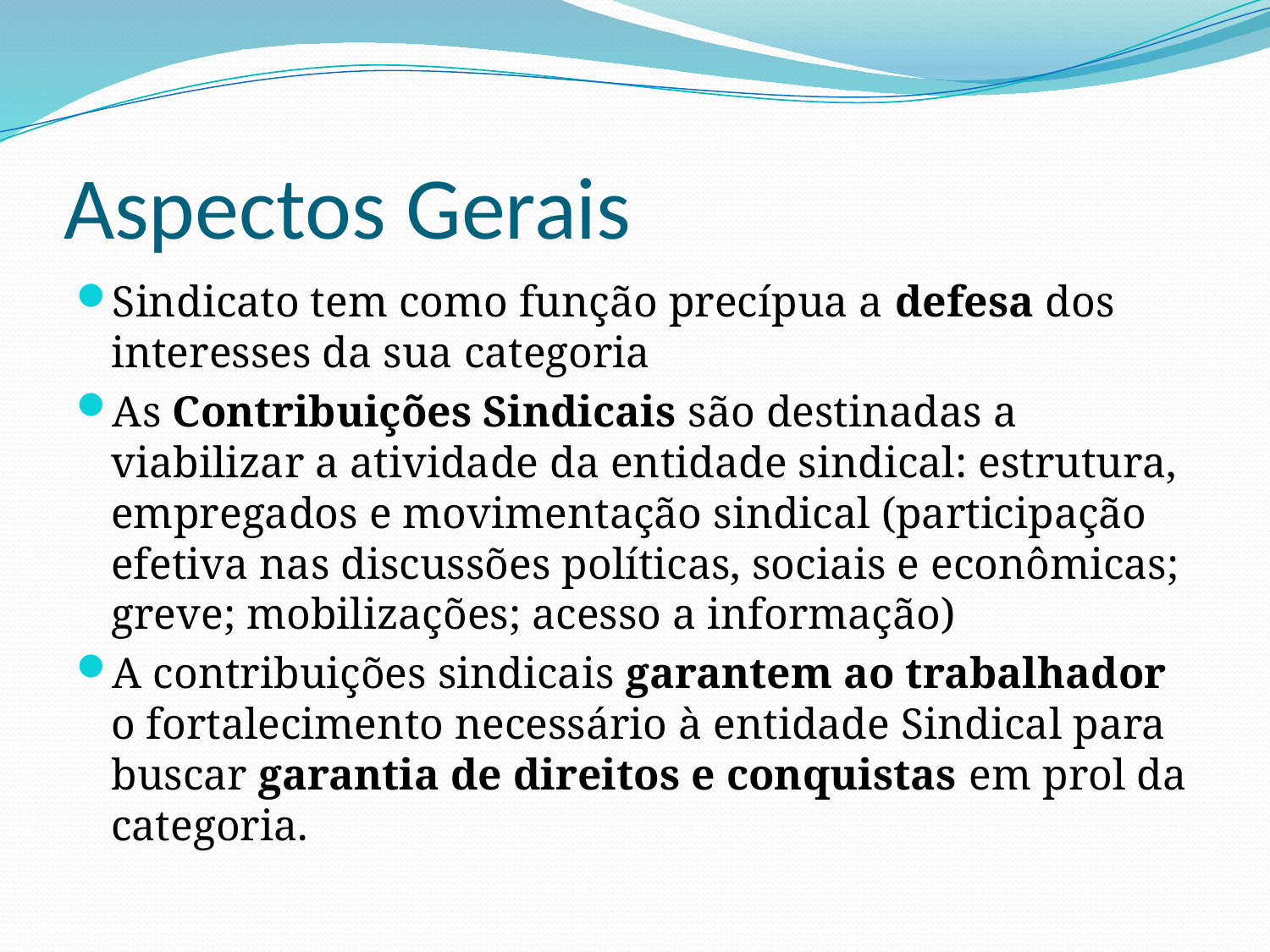

# Aspectos Gerais
Sindicato tem como função precípua a defesa dos interesses da sua categoria
As Contribuições Sindicais são destinadas a viabilizar a atividade da entidade sindical: estrutura, empregados e movimentação sindical (participação efetiva nas discussões políticas, sociais e econômicas; greve; mobilizações; acesso a informação)
A contribuições sindicais garantem ao trabalhador o fortalecimento necessário à entidade Sindical para buscar garantia de direitos e conquistas em prol da categoria.